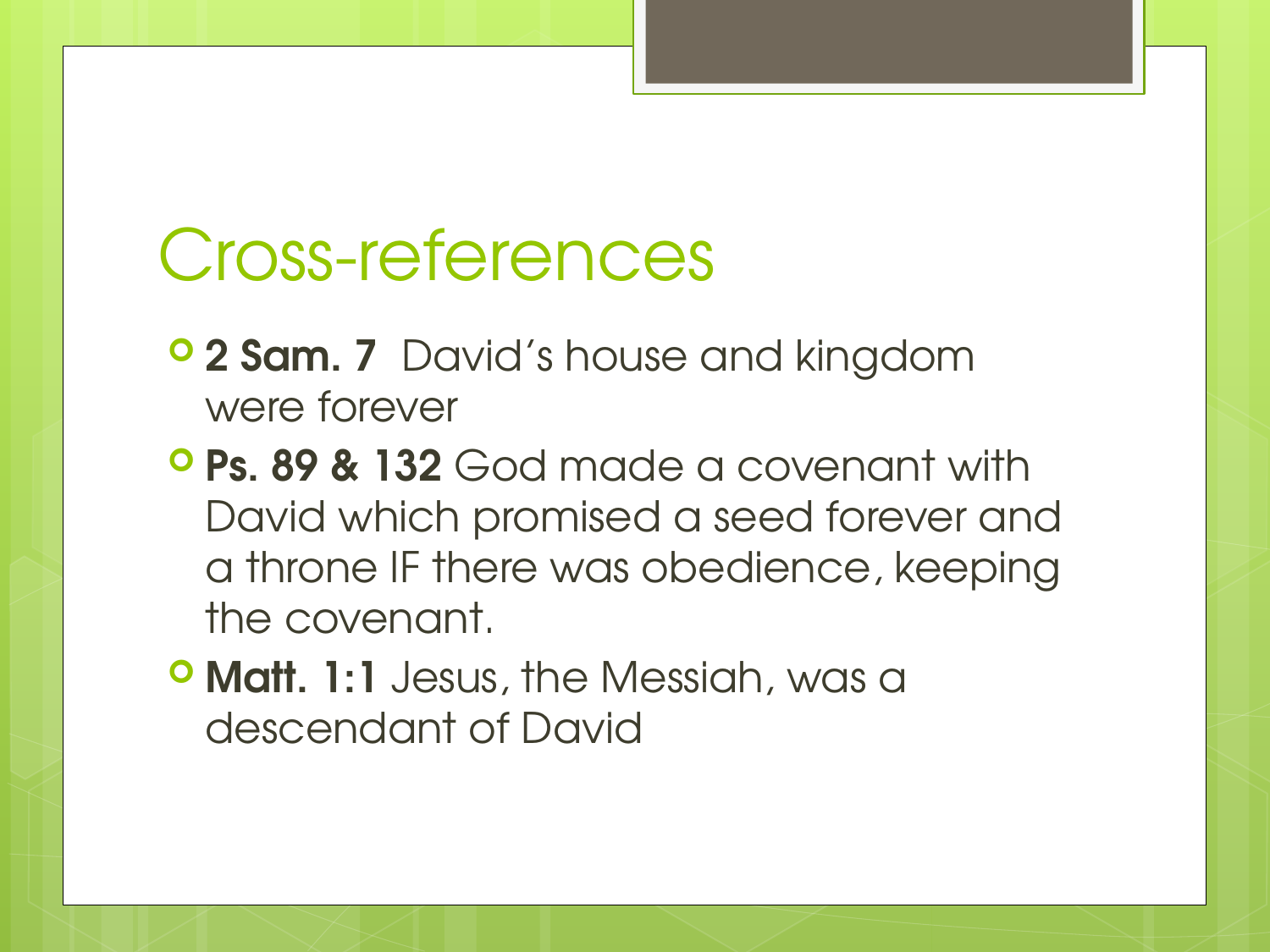

# Cross-references
2 Sam. 7  David’s house and kingdom were forever
Ps. 89 & 132 God made a covenant with David which promised a seed forever and a throne IF there was obedience, keeping the covenant.
Matt. 1:1 Jesus, the Messiah, was a descendant of David